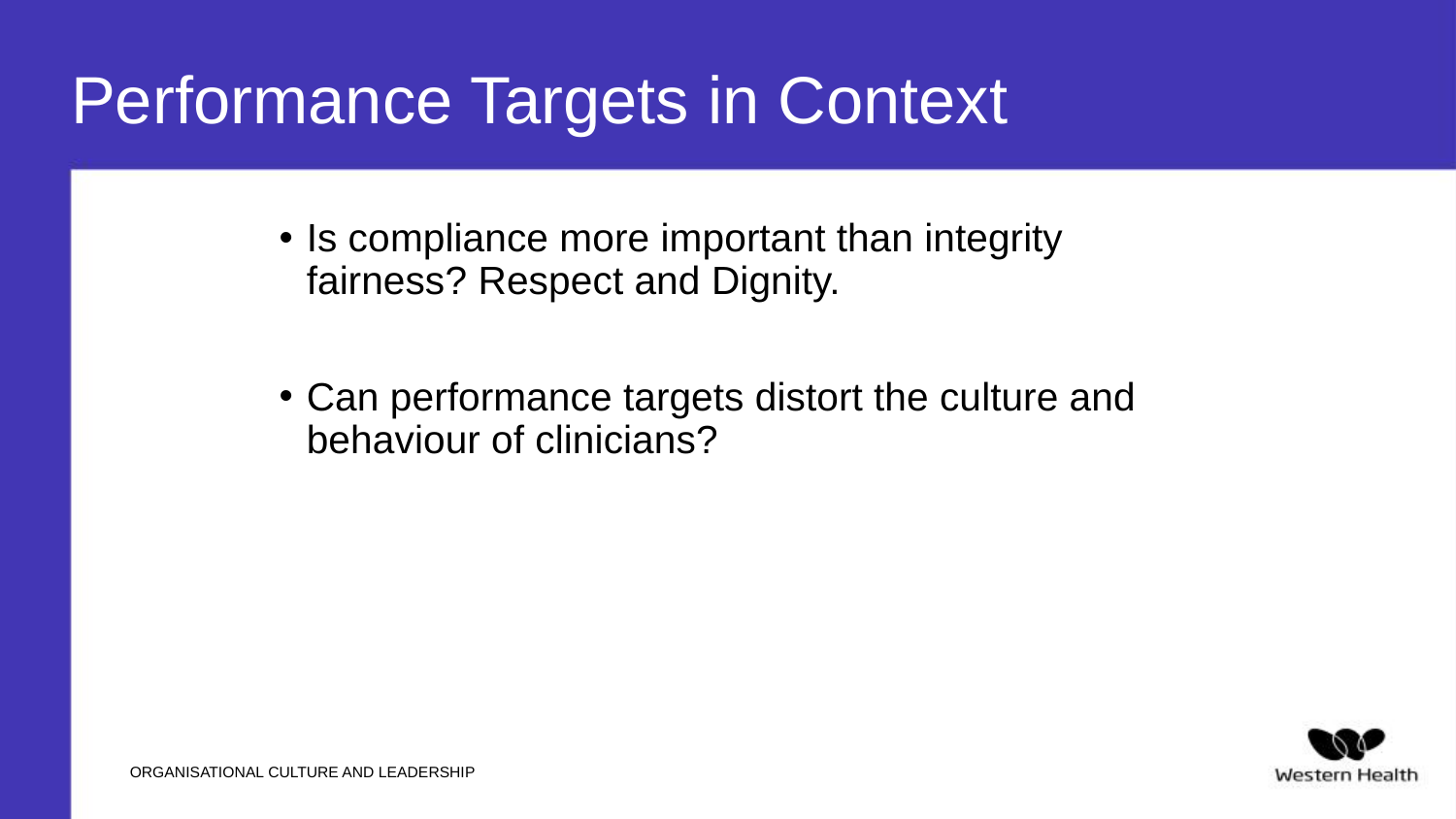

# Performance Targets in Context
Is compliance more important than integrity fairness? Respect and Dignity.

Can performance targets distort the culture and behaviour of clinicians?
ORGANISATIONAL CULTURE AND LEADERSHIP